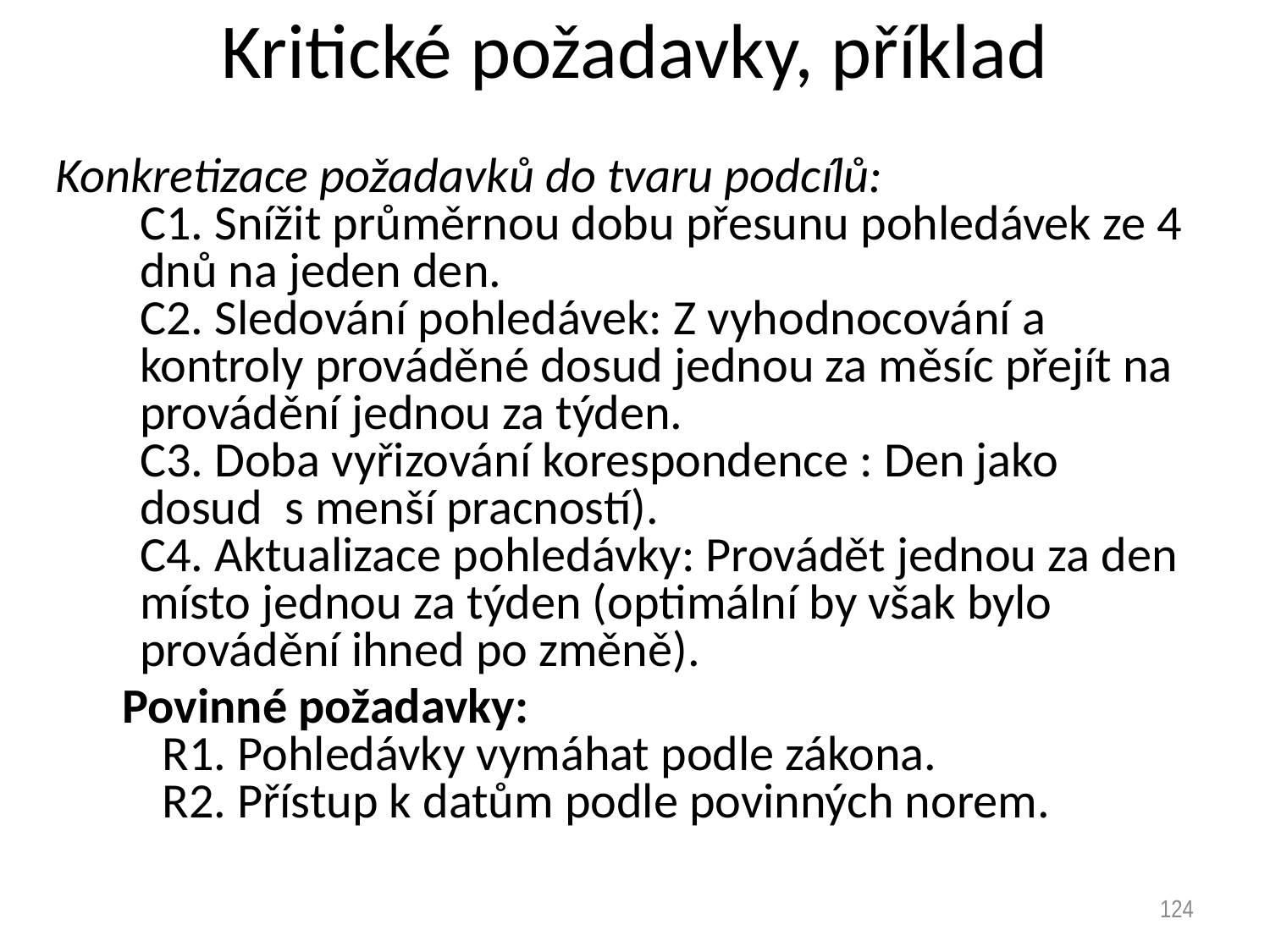

# Kritické požadavky, příklad
Konkretizace požadavků do tvaru podcílů:
C1. Snížit průměrnou dobu přesunu pohledávek ze 4 dnů na jeden den.
C2. Sledování pohledávek: Z vyhodnocování a kontroly prováděné dosud jednou za měsíc přejít na provádění jednou za týden.
C3. Doba vyřizování korespondence : Den jako dosud  s menší pracností).
C4. Aktualizace pohledávky: Provádět jednou za den místo jednou za týden (optimální by však bylo provádění ihned po změně).
      Povinné požadavky:
  R1. Pohledávky vymáhat podle zákona.
  R2. Přístup k datům podle povinných norem.

124